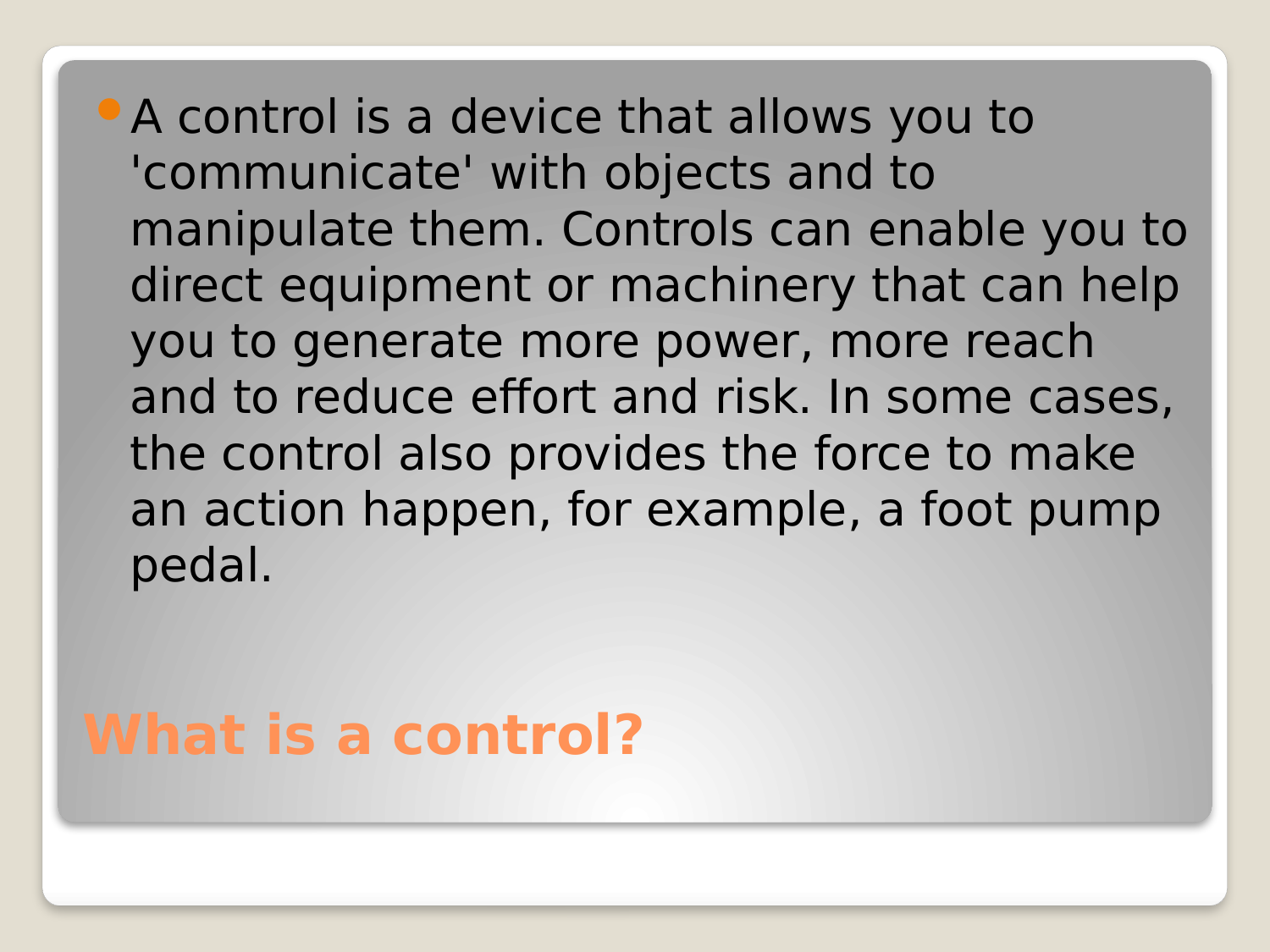

A control is a device that allows you to 'communicate' with objects and to manipulate them. Controls can enable you to direct equipment or machinery that can help you to generate more power, more reach and to reduce effort and risk. In some cases, the control also provides the force to make an action happen, for example, a foot pump pedal.

# What is a control?